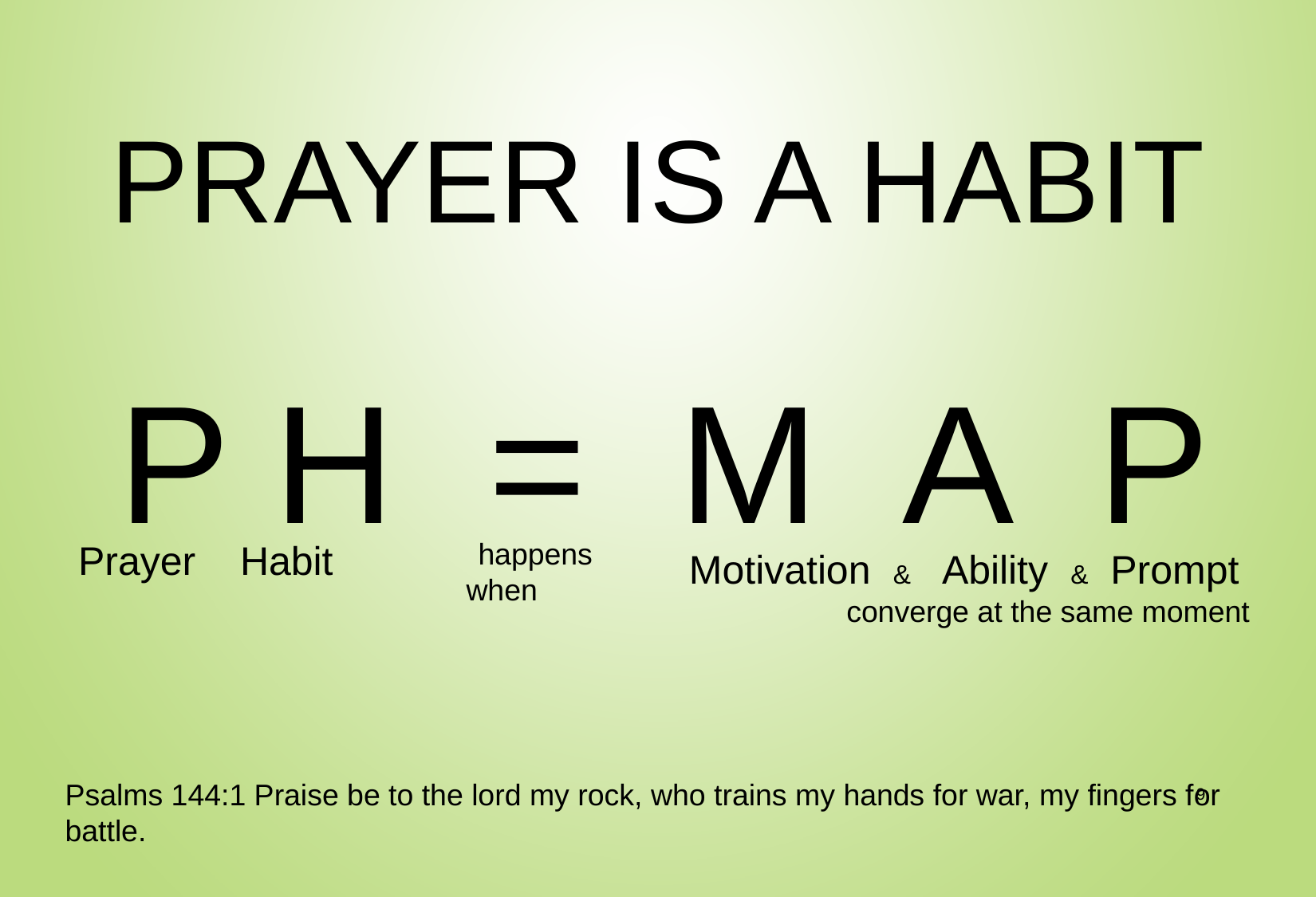

# Prayer is a Habit
P h  =  m  a  p
Prayer    Habit
happens
when
Motivation  &   Ability  &  Prompt		converge at the same moment
Psalms 144:1 Praise be to the lord my rock, who trains my hands for war, my fingers for battle.

9